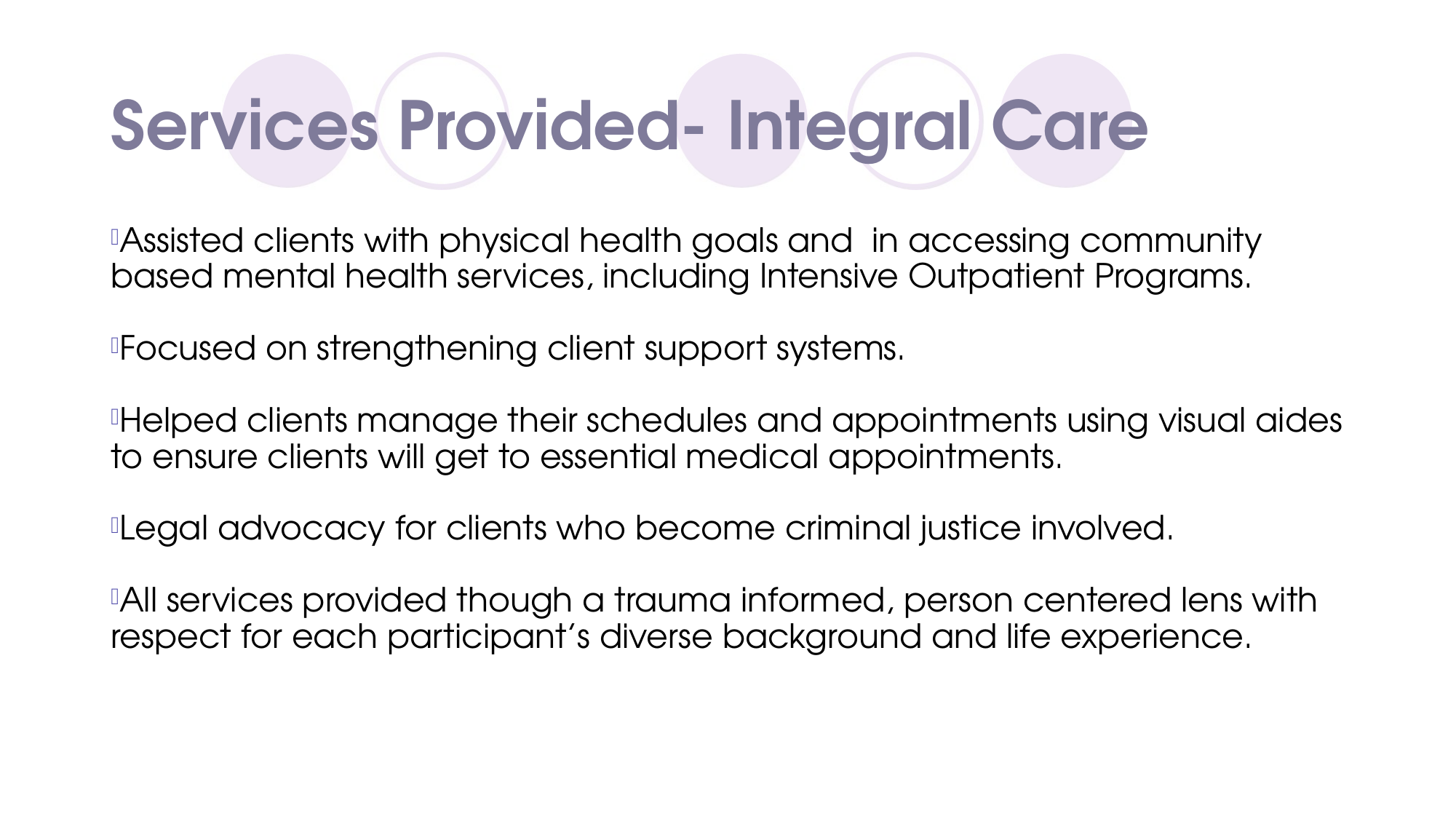

# Services Provided- Integral Care
Assisted clients with physical health goals and  in accessing community based mental health services, including Intensive Outpatient Programs.

Focused on strengthening client support systems.

Helped clients manage their schedules and appointments using visual aides to ensure clients will get to essential medical appointments.

Legal advocacy for clients who become criminal justice involved.

All services provided though a trauma informed, person centered lens with respect for each participant’s diverse background and life experience.